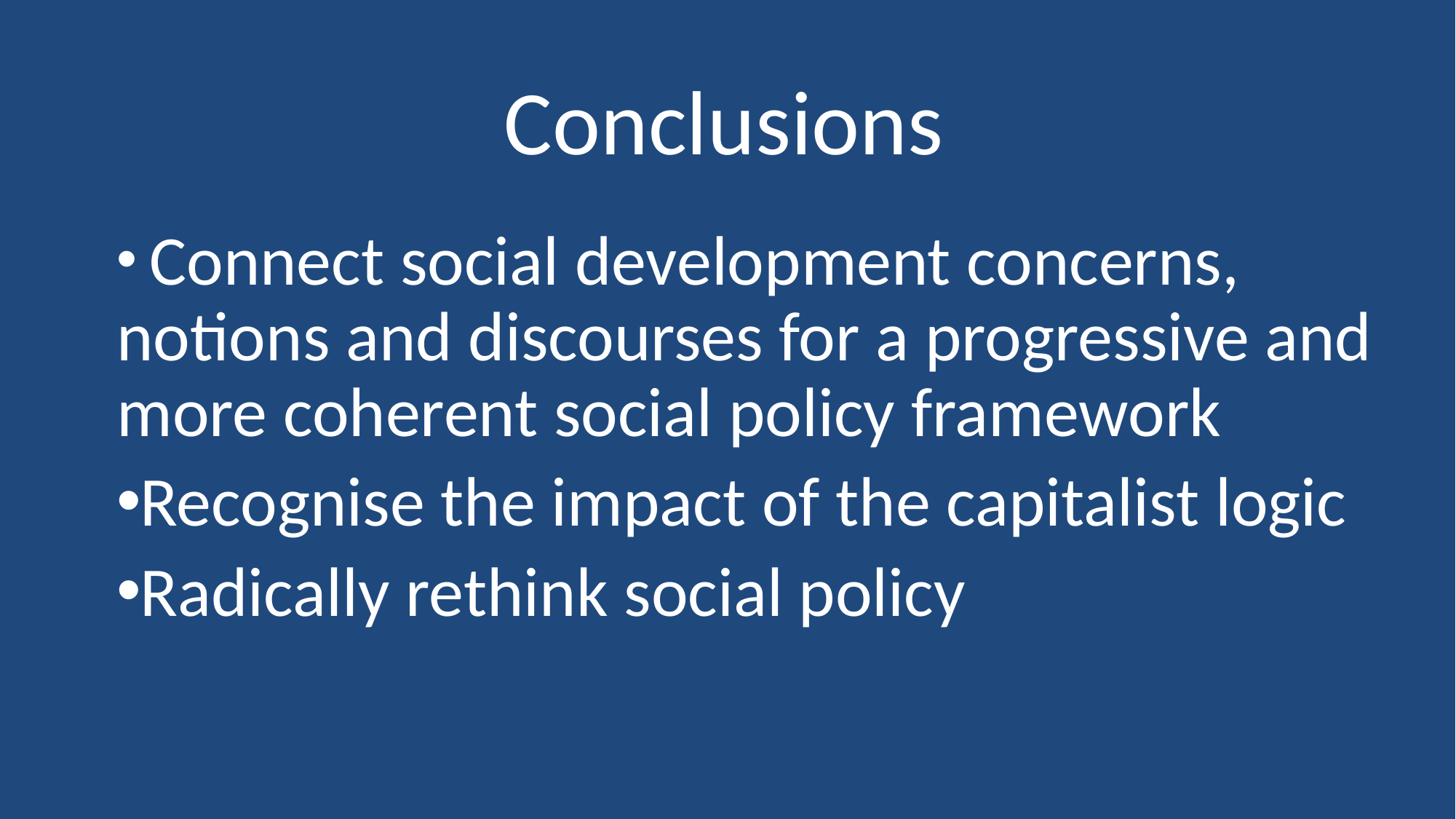

# Conclusions
 Connect social development concerns, notions and discourses for a progressive and more coherent social policy framework
Recognise the impact of the capitalist logic
Radically rethink social policy